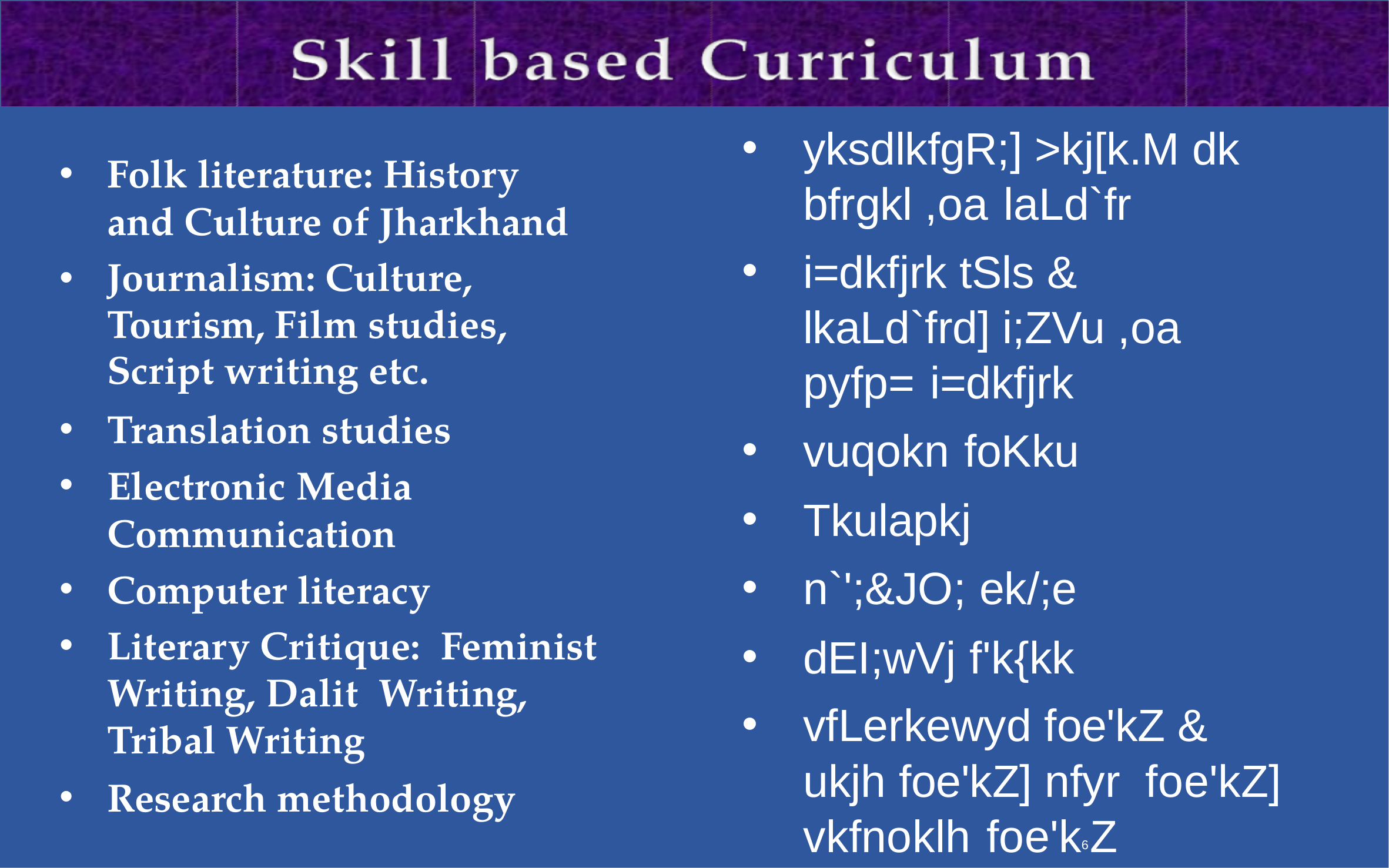

yksdlkfgR;] >kj[k.M dk  bfrgkl ,oa laLd`fr
i=dkfjrk tSls &  lkaLd`frd] i;ZVu ,oa  pyfp= i=dkfjrk
vuqokn foKku
Tkulapkj
n`';&JO; ek/;e
dEI;wVj f'k{kk
vfLerkewyd foe'kZ &  ukjh foe'kZ] nfyr  foe'kZ] vkfnoklh foe'k6Z
Folk literature: History
and Culture of Jharkhand
Journalism: Culture,  Tourism, Film studies,  Script writing etc.
Translation studies
Electronic Media  Communication
Computer literacy
Literary Critique:  Feminist Writing, Dalit  Writing, Tribal Writing
Research methodology